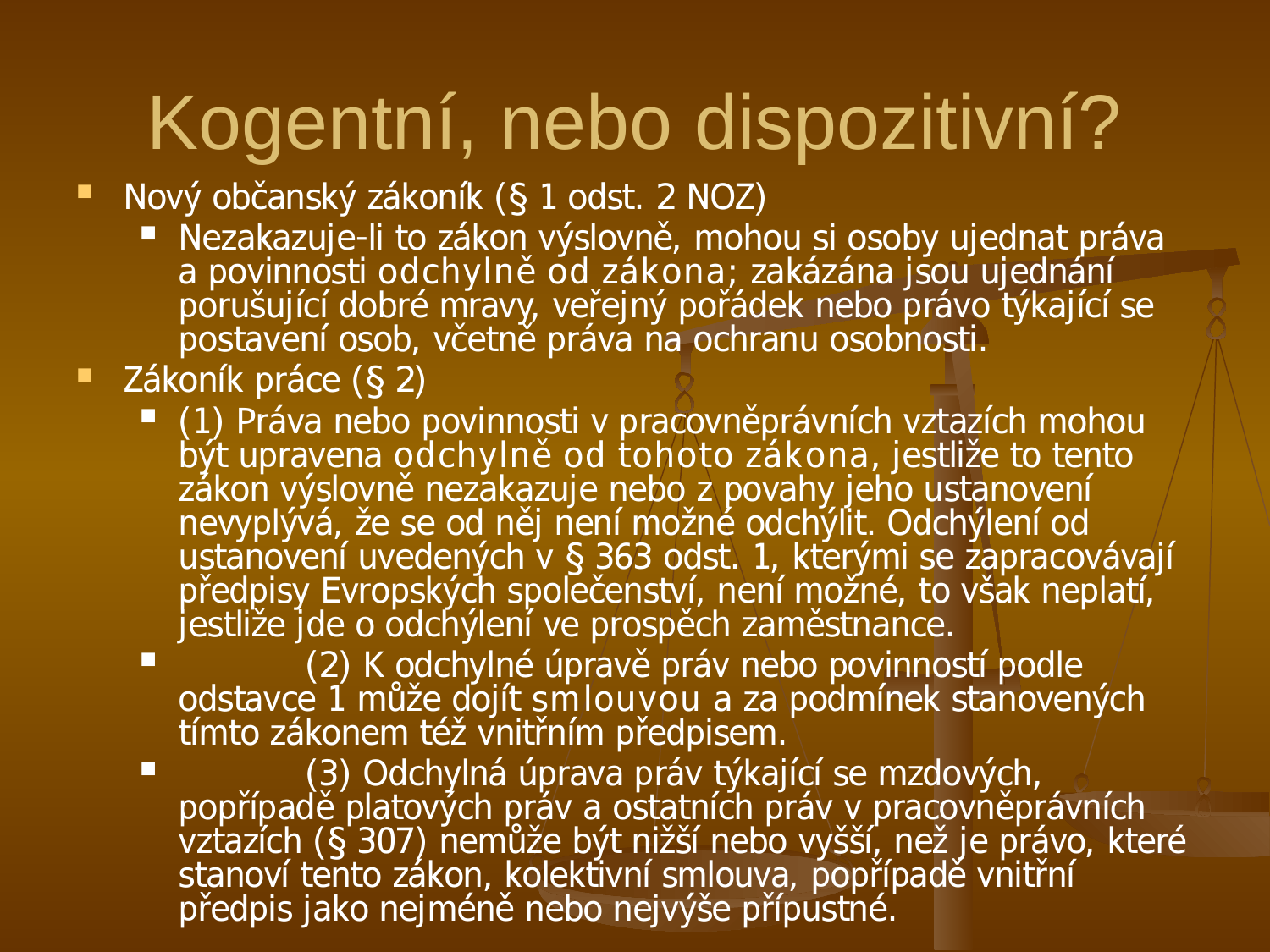

# Kogentní, nebo dispozitivní?
Nový občanský zákoník (§ 1 odst. 2 NOZ)
Nezakazuje-li to zákon výslovně, mohou si osoby ujednat práva a povinnosti odchylně od zákona; zakázána jsou ujednání porušující dobré mravy, veřejný pořádek nebo právo týkající se postavení osob, včetně práva na ochranu osobnosti.
Zákoník práce (§ 2)
(1) Práva nebo povinnosti v pracovněprávních vztazích mohou být upravena odchylně od tohoto zákona, jestliže to tento zákon výslovně nezakazuje nebo z povahy jeho ustanovení nevyplývá, že se od něj není možné odchýlit. Odchýlení od ustanovení uvedených v § 363 odst. 1, kterými se zapracovávají předpisy Evropských společenství, není možné, to však neplatí, jestliže jde o odchýlení ve prospěch zaměstnance.
	(2) K odchylné úpravě práv nebo povinností podle odstavce 1 může dojít smlouvou a za podmínek stanovených tímto zákonem též vnitřním předpisem.
	(3) Odchylná úprava práv týkající se mzdových, popřípadě platových práv a ostatních práv v pracovněprávních vztazích (§ 307) nemůže být nižší nebo vyšší, než je právo, které stanoví tento zákon, kolektivní smlouva, popřípadě vnitřní předpis jako nejméně nebo nejvýše přípustné.